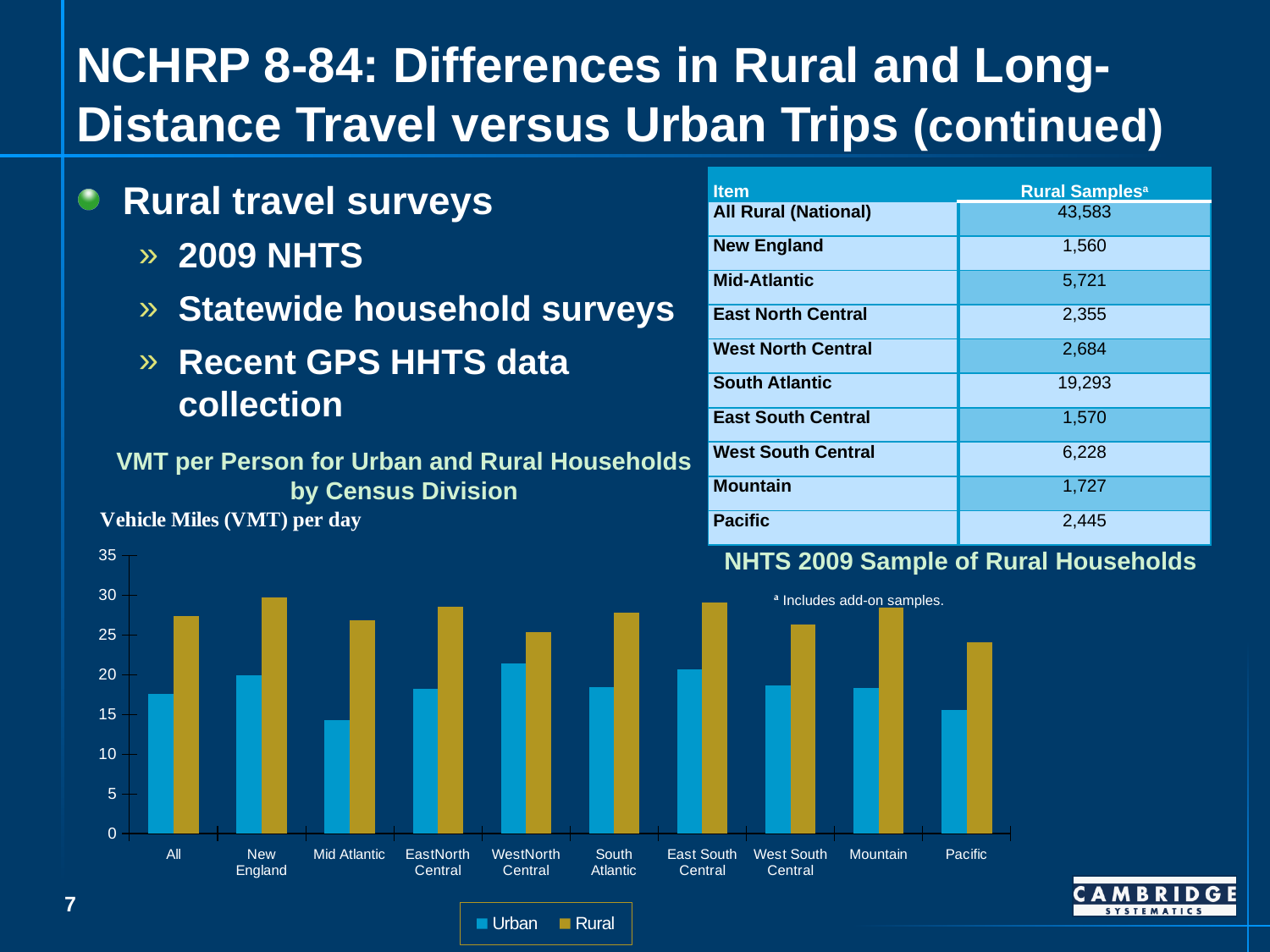

# NCHRP 8-84: Differences in Rural and Long-Distance Travel versus Urban Trips (continued)
| Item | Rural Samplesa |
| --- | --- |
| All Rural (National) | 43,583 |
| New England | 1,560 |
| Mid-Atlantic | 5,721 |
| East North Central | 2,355 |
| West North Central | 2,684 |
| South Atlantic | 19,293 |
| East South Central | 1,570 |
| West South Central | 6,228 |
| Mountain | 1,727 |
| Pacific | 2,445 |
Rural travel surveys
2009 NHTS
Statewide household surveys
Recent GPS HHTS data collection

VMT per Person for Urban and Rural Households
by Census Division

### Chart

| Category | Urban | Rural |
|---|---|---|
| All | 17.622575342465726 | 27.41487671232879 |
| New England | 19.87745205479453 | 29.77043835616409 |
| Mid Atlantic | 14.33087671232877 | 26.87145205479453 |
| EastNorth Central | 18.25972602739719 | 28.55901369863014 |
| WestNorth Central | 21.465698630135915 | 25.341589041095887 |
| South Atlantic | 18.49021917808219 | 27.838054794520545 |
| East South Central | 20.656109589041087 | 29.05873972602699 |
| West South Central | 18.59898630136959 | 26.316931506849315 |
| Mountain | 18.327150684931507 | 28.451342465753424 |
| Pacific | 15.571041095890411 | 24.06657534246573 |
NHTS 2009 Sample of Rural Households
a Includes add-on samples.
7